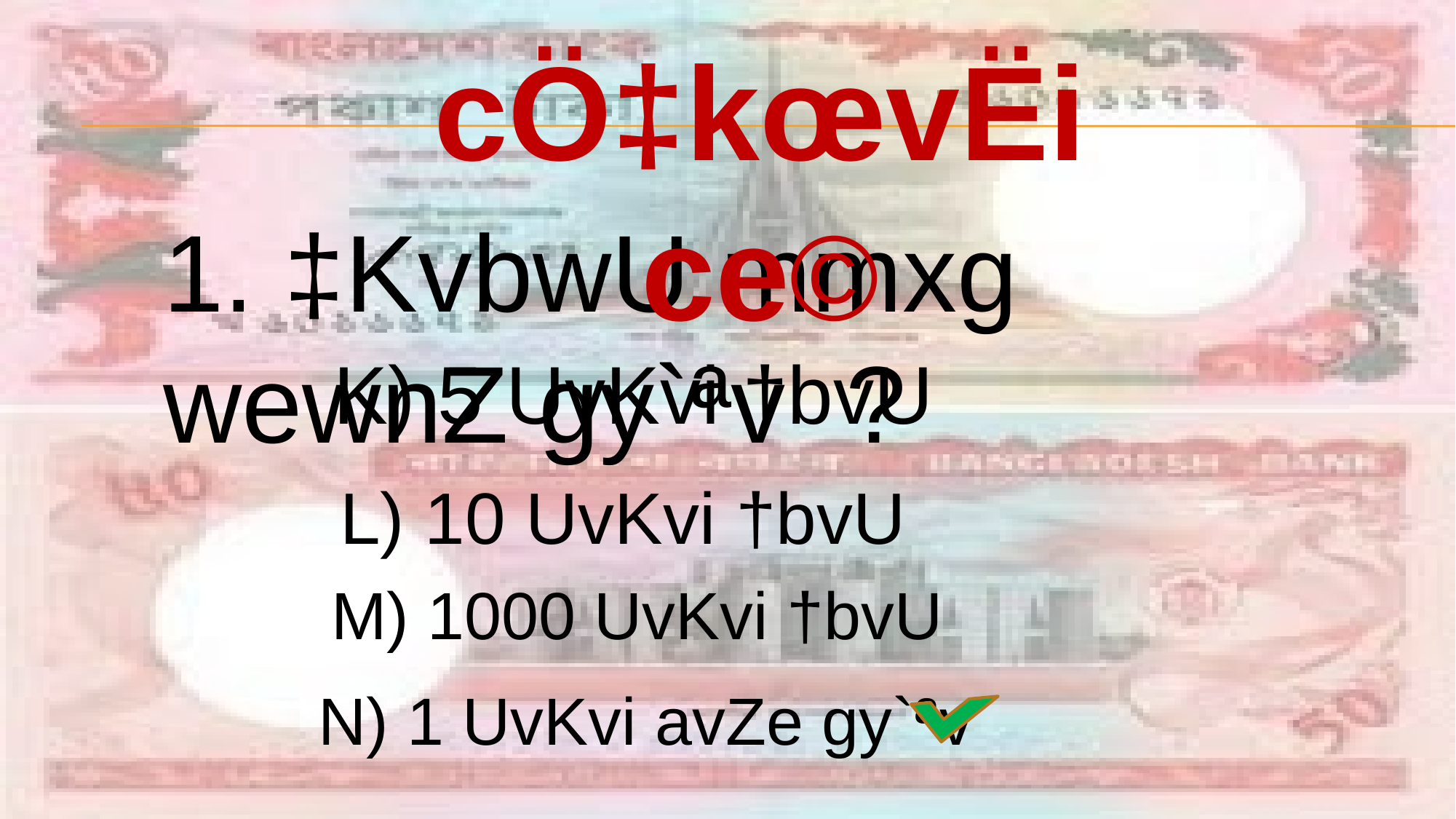

cÖ‡kœvËi ce©
1. ‡KvbwU mmxg wewnZ gy`ªv  ?
K) 5 UvKvi †bvU
L) 10 UvKvi †bvU
M) 1000 UvKvi †bvU
N) 1 UvKvi avZe gy`ªv